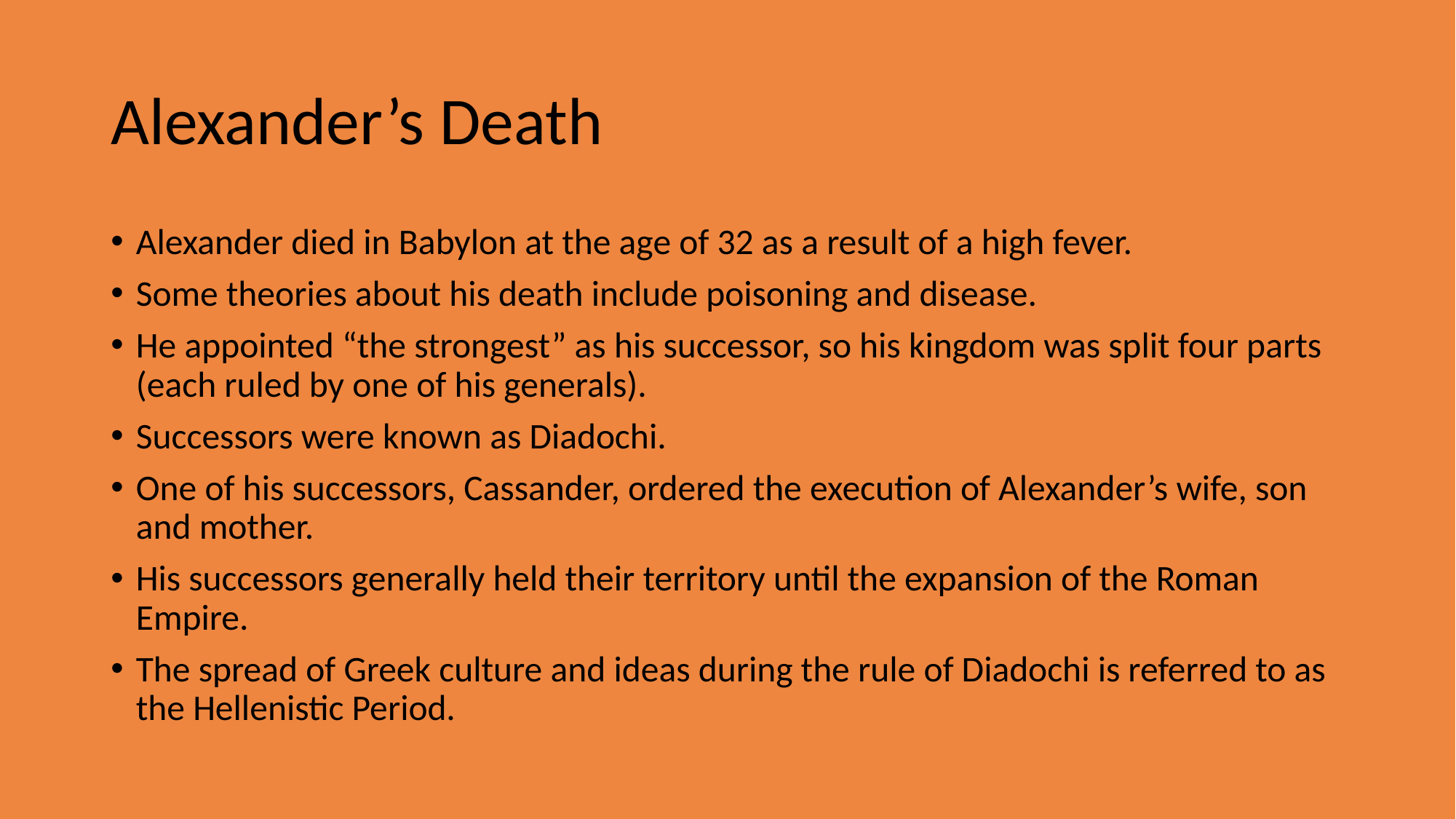

# Alexander’s Death
Alexander died in Babylon at the age of 32 as a result of a high fever.
Some theories about his death include poisoning and disease.
He appointed “the strongest” as his successor, so his kingdom was split four parts (each ruled by one of his generals).
Successors were known as Diadochi.
One of his successors, Cassander, ordered the execution of Alexander’s wife, son and mother.
His successors generally held their territory until the expansion of the Roman Empire.
The spread of Greek culture and ideas during the rule of Diadochi is referred to as the Hellenistic Period.